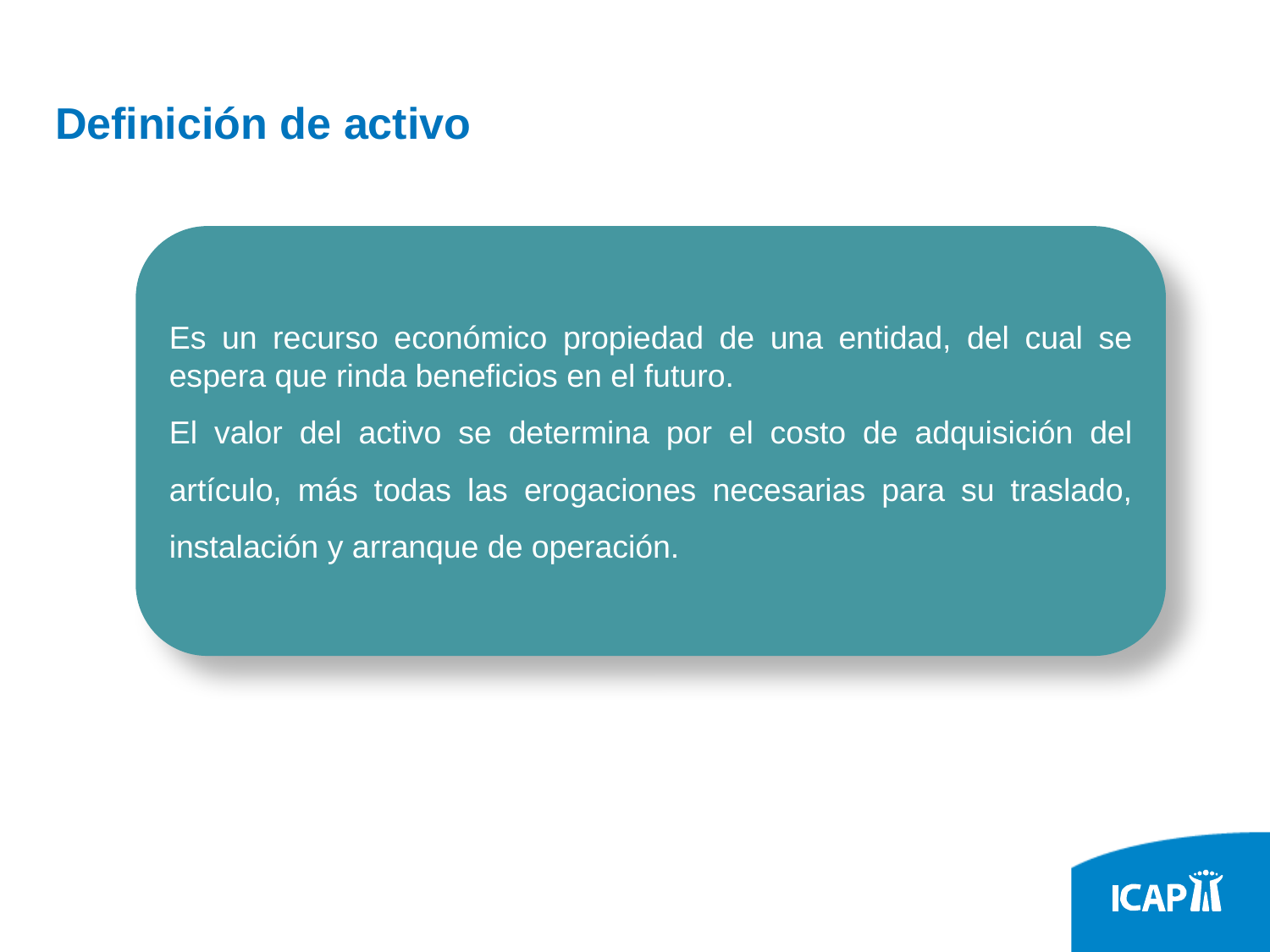

# Definición de activo
Es un recurso económico propiedad de una entidad, del cual se espera que rinda beneficios en el futuro.
El valor del activo se determina por el costo de adquisición del artículo, más todas las erogaciones necesarias para su traslado, instalación y arranque de operación.